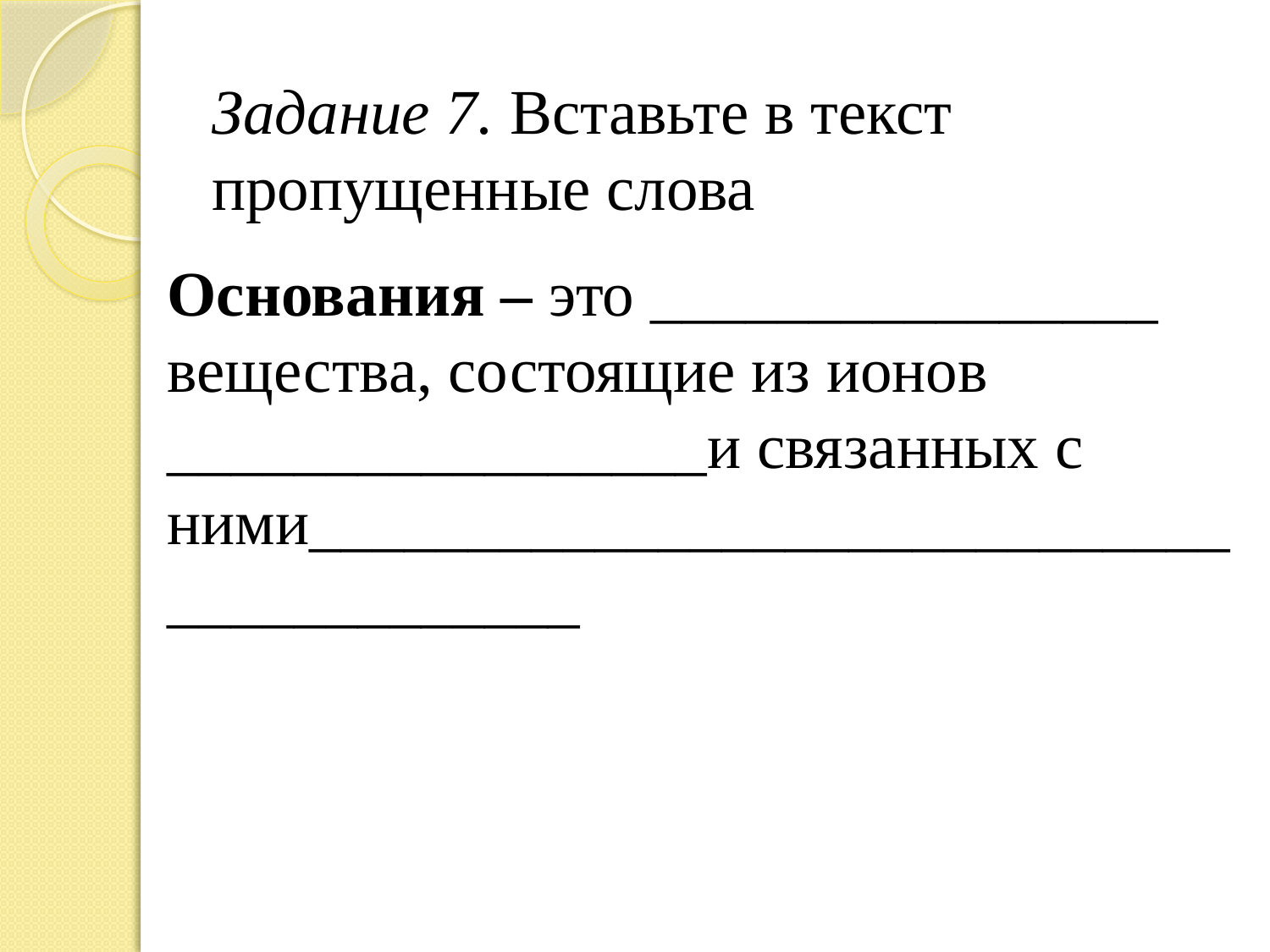

# Задание 7. Вставьте в текст пропущенные слова
Основания – это ________________ вещества, состоящие из ионов _________________и связанных с ними__________________________________________